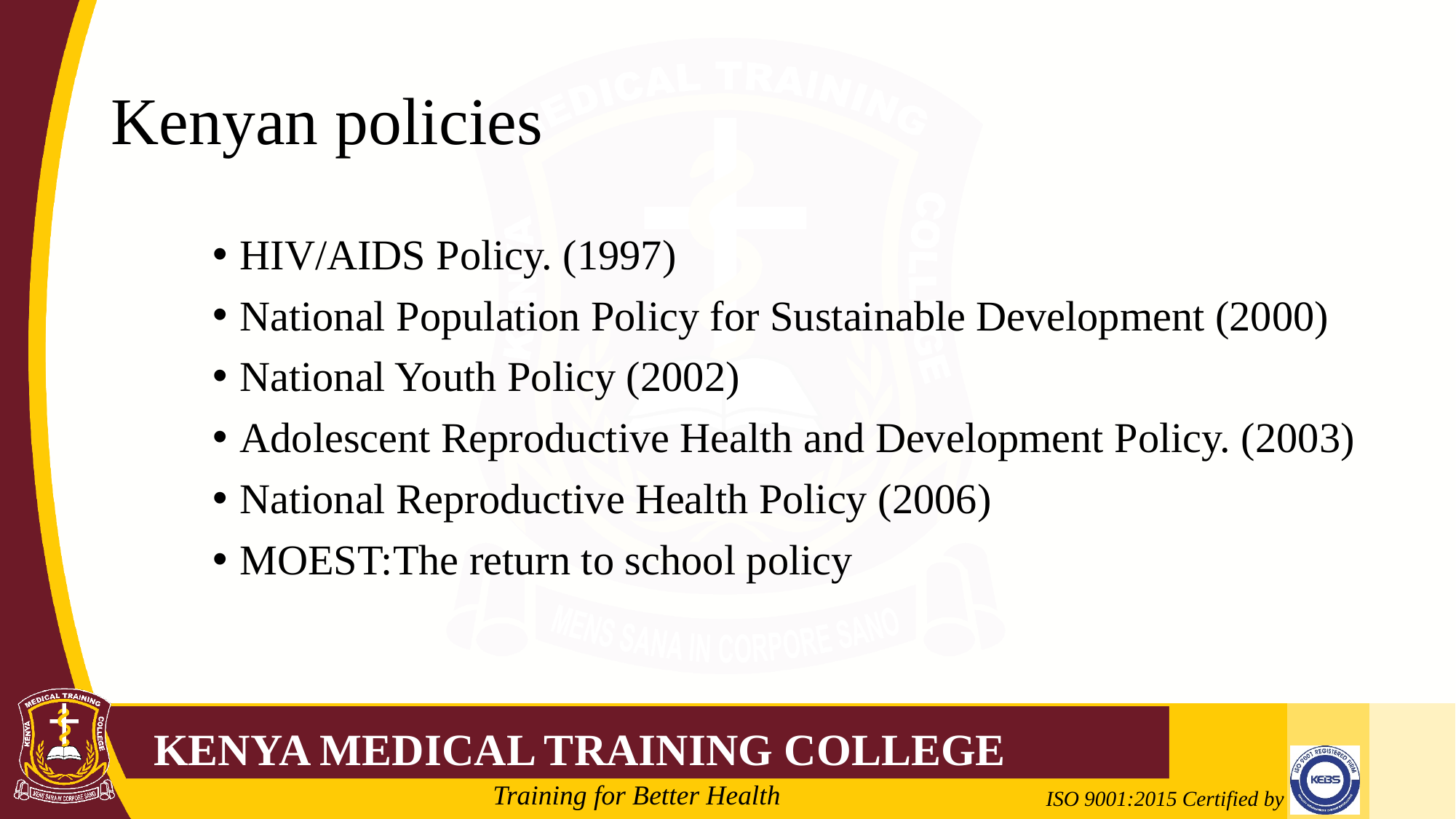

# Kenyan policies
HIV/AIDS Policy. (1997)
National Population Policy for Sustainable Development (2000)
National Youth Policy (2002)
Adolescent Reproductive Health and Development Policy. (2003)
National Reproductive Health Policy (2006)
MOEST:The return to school policy